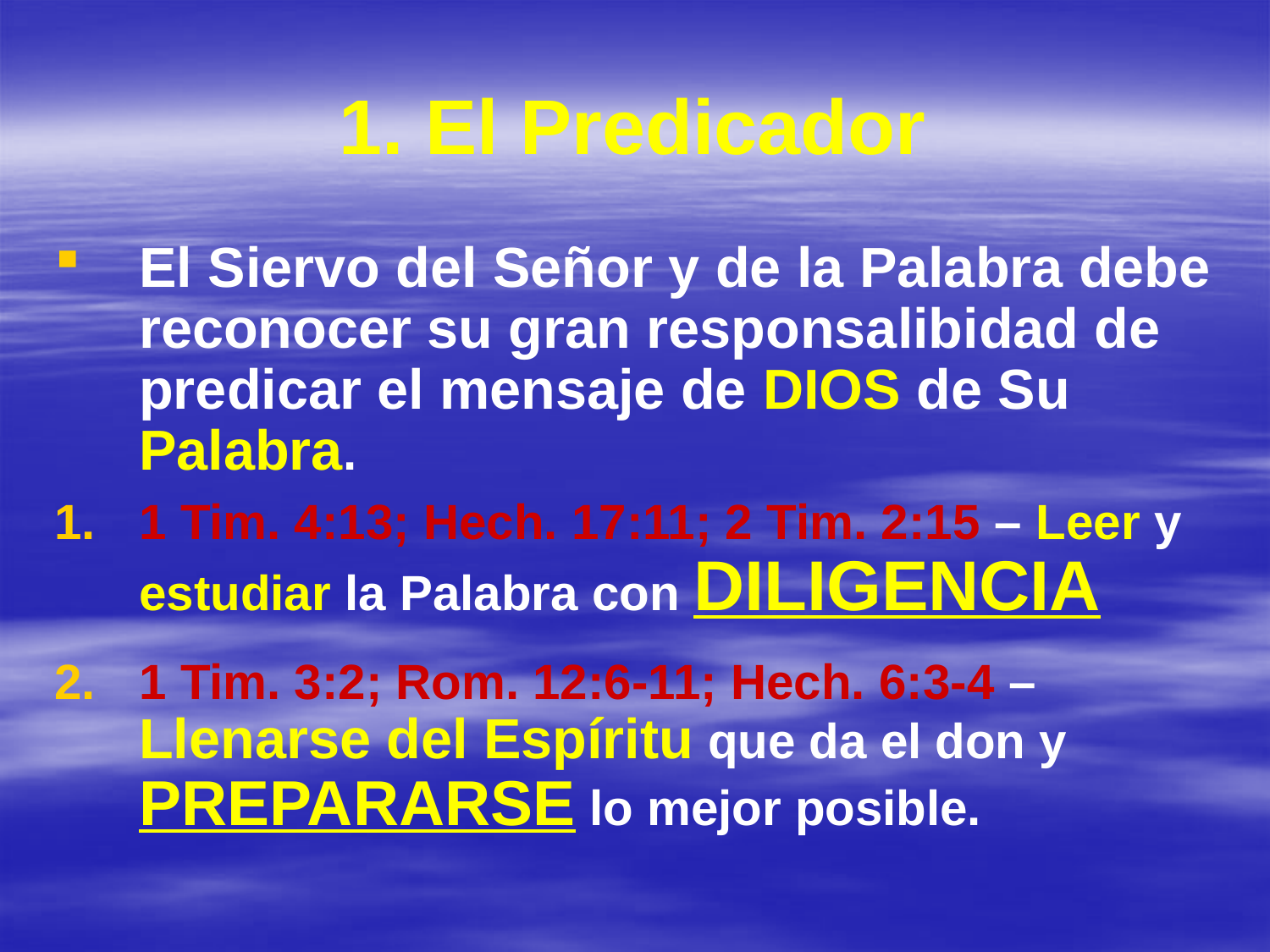

# 1. El Predicador
El Siervo del Señor y de la Palabra debe reconocer su gran responsalibidad de predicar el mensaje de DIOS de Su Palabra.
1 Tim. 4:13; Hech. 17:11; 2 Tim. 2:15 – Leer y estudiar la Palabra con DILIGENCIA

1 Tim. 3:2; Rom. 12:6-11; Hech. 6:3-4 – Llenarse del Espíritu que da el don y PREPARARSE lo mejor posible.